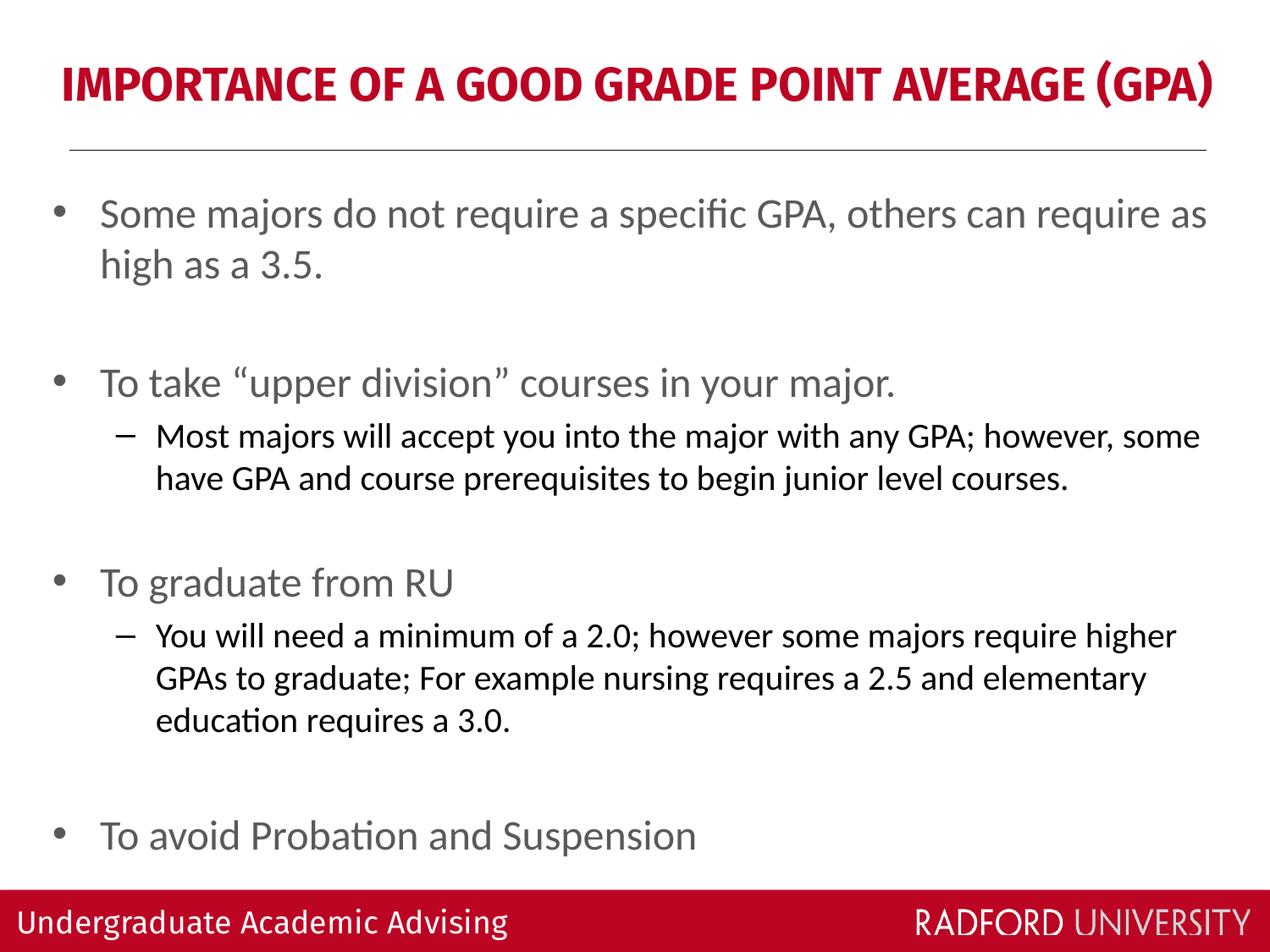

# IMPORTANCE OF A GOOD GRADE POINT AVERAGE (GPA)
Some majors do not require a specific GPA, others can require as high as a 3.5.

To take “upper division” courses in your major.
Most majors will accept you into the major with any GPA; however, some have GPA and course prerequisites to begin junior level courses.

To graduate from RU
You will need a minimum of a 2.0; however some majors require higher GPAs to graduate; For example nursing requires a 2.5 and elementary education requires a 3.0.

To avoid Probation and Suspension
Undergraduate Academic Advising